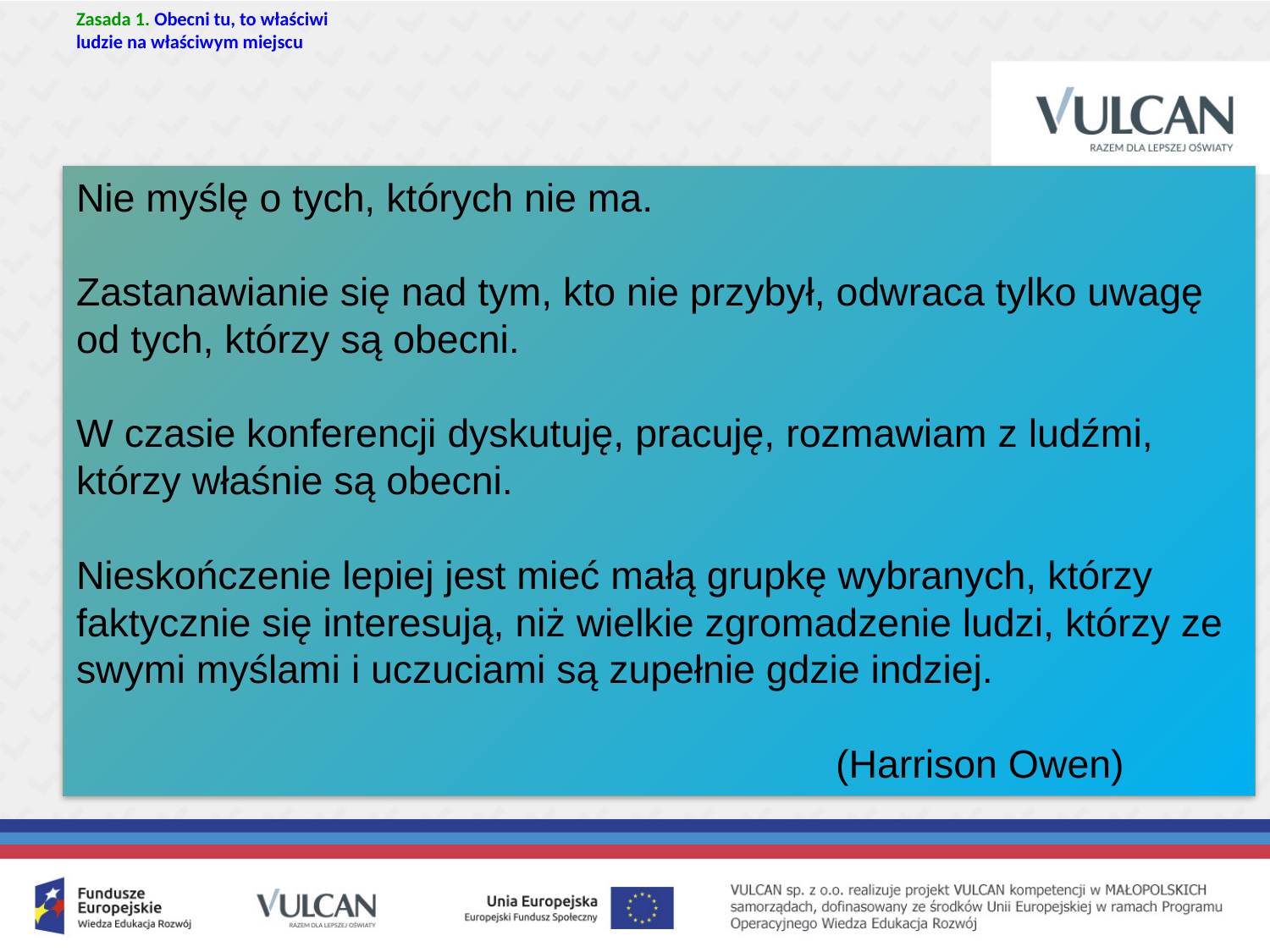

# Zasada 1. Obecni tu, to właściwi ludzie na właściwym miejscu
Nie myślę o tych, których nie ma.

Zastanawianie się nad tym, kto nie przybył, odwraca tylko uwagę od tych, którzy są obecni.

W czasie konferencji dyskutuję, pracuję, rozmawiam z ludźmi, którzy właśnie są obecni.

Nieskończenie lepiej jest mieć małą grupkę wybranych, którzy faktycznie się interesują, niż wielkie zgromadzenie ludzi, którzy ze swymi myślami i uczuciami są zupełnie gdzie indziej.
                                                                     (Harrison Owen)